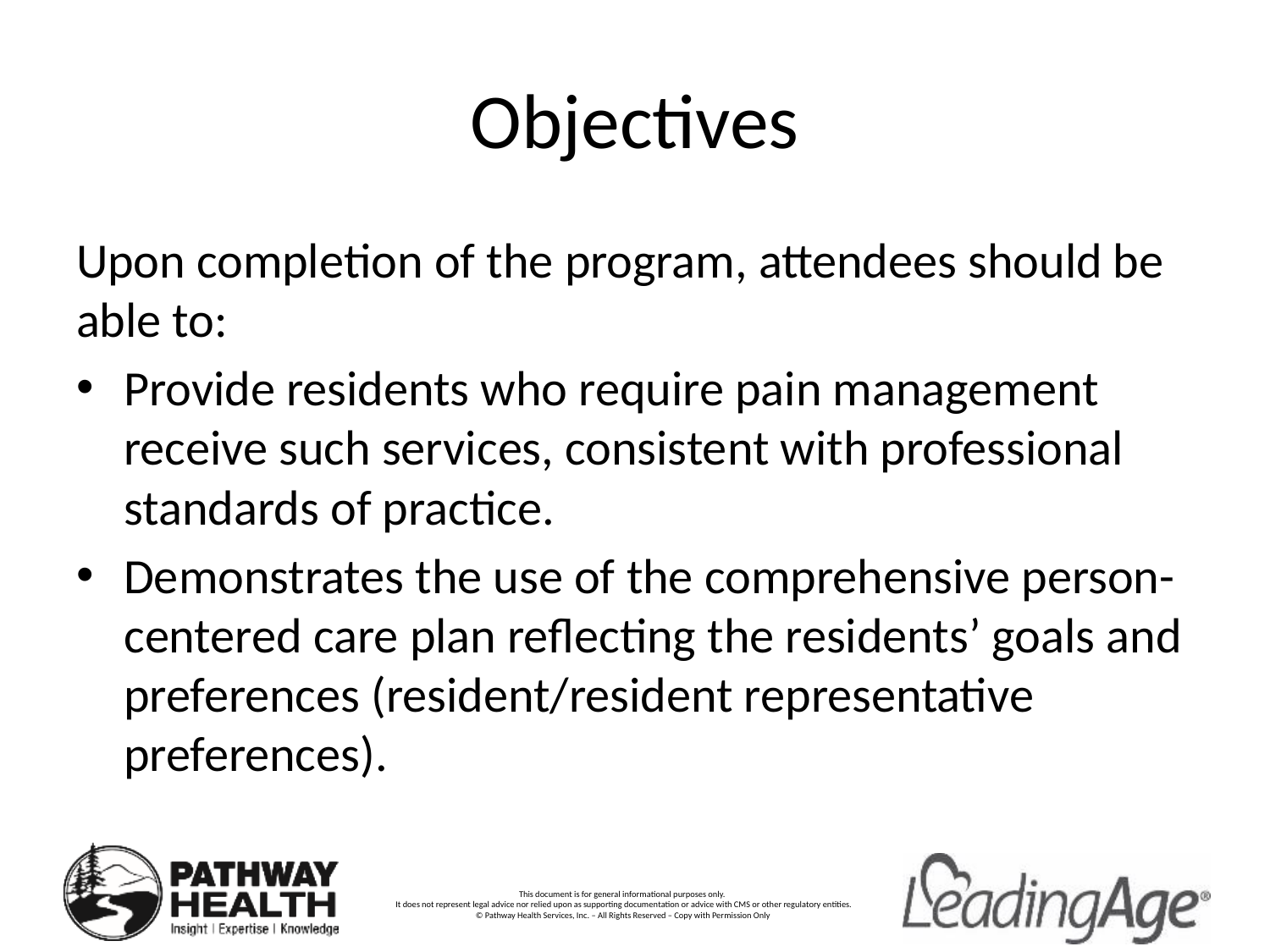

# Objectives
Upon completion of the program, attendees should be able to:
Provide residents who require pain management receive such services, consistent with professional standards of practice.
Demonstrates the use of the comprehensive person-centered care plan reflecting the residents’ goals and preferences (resident/resident representative preferences).